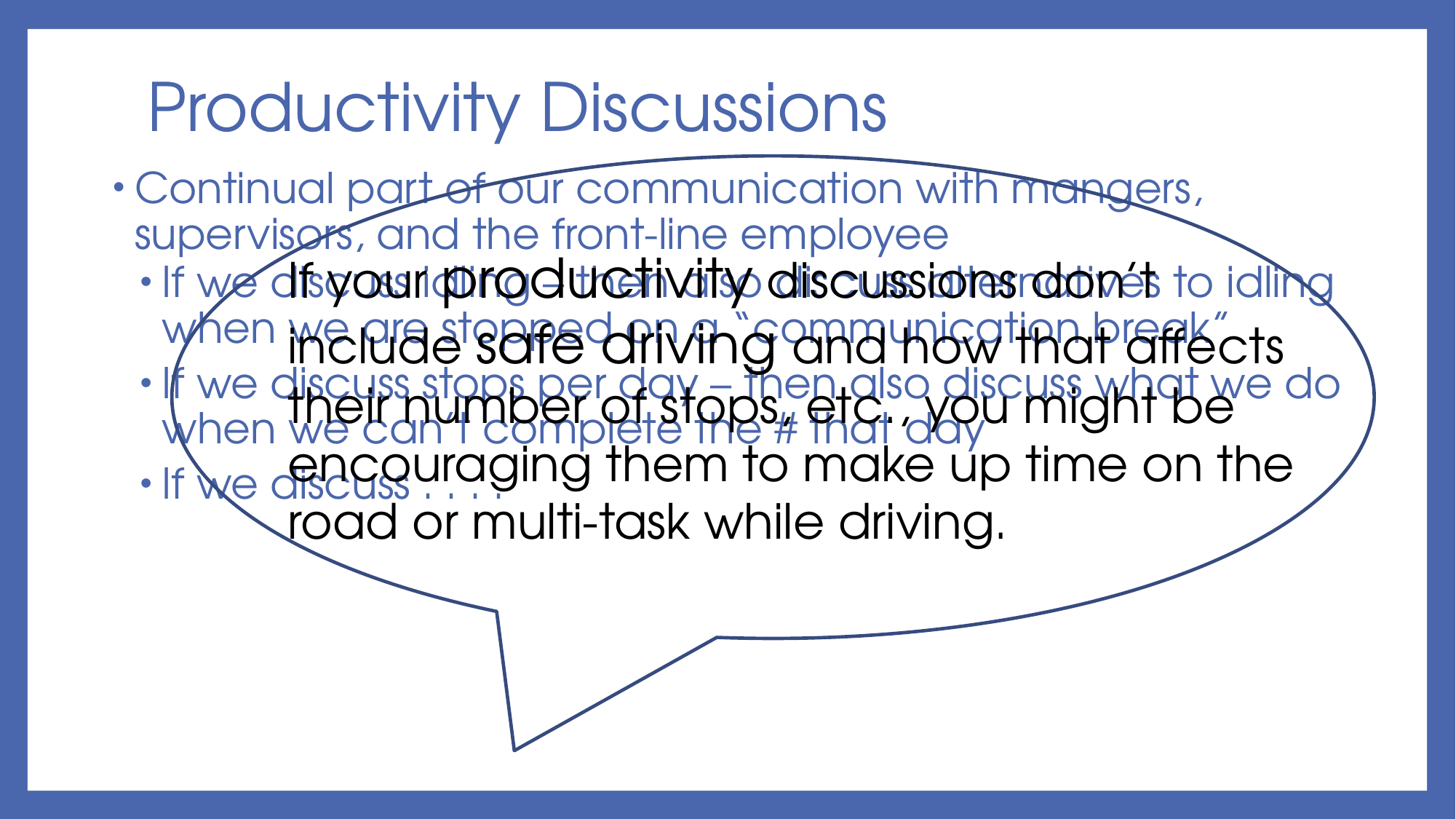

# Productivity Discussions

If your productivity discussions don’t include safe driving and how that affects their number of stops, etc., you might be encouraging them to make up time on the road or multi-task while driving.
Continual part of our communication with mangers, supervisors, and the front-line employee
If we discuss idling – then also discuss alternatives to idling when we are stopped on a “communication break”
If we discuss stops per day – then also discuss what we do when we can’t complete the # that day
If we discuss . . . .